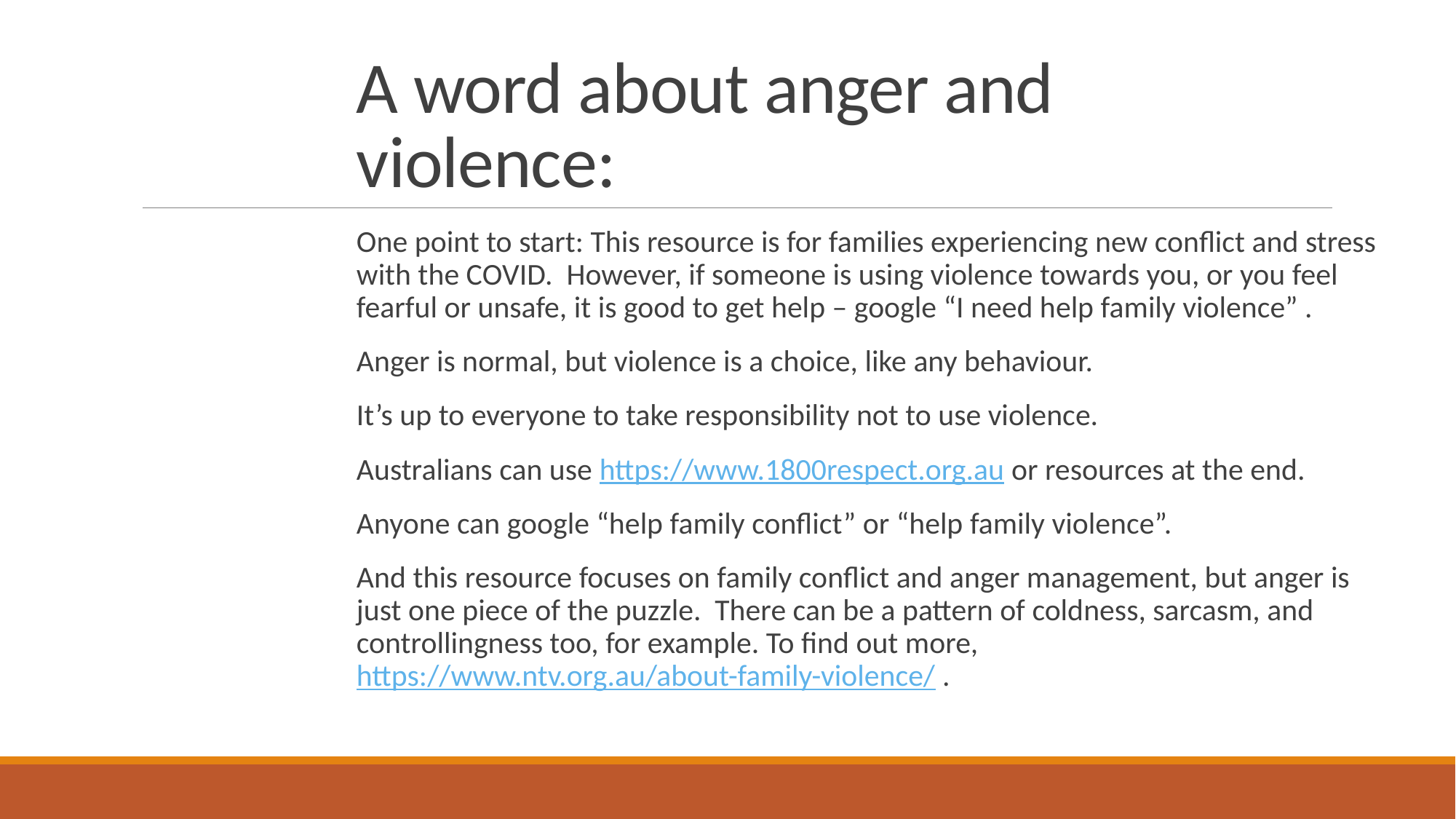

# A word about anger and violence:
One point to start: This resource is for families experiencing new conflict and stress with the COVID.  However, if someone is using violence towards you, or you feel fearful or unsafe, it is good to get help – google “I need help family violence” .
Anger is normal, but violence is a choice, like any behaviour.
It’s up to everyone to take responsibility not to use violence.
Australians can use https://www.1800respect.org.au or resources at the end.
Anyone can google “help family conflict” or “help family violence”.
And this resource focuses on family conflict and anger management, but anger is just one piece of the puzzle.  There can be a pattern of coldness, sarcasm, and controllingness too, for example. To find out more, https://www.ntv.org.au/about-family-violence/ .